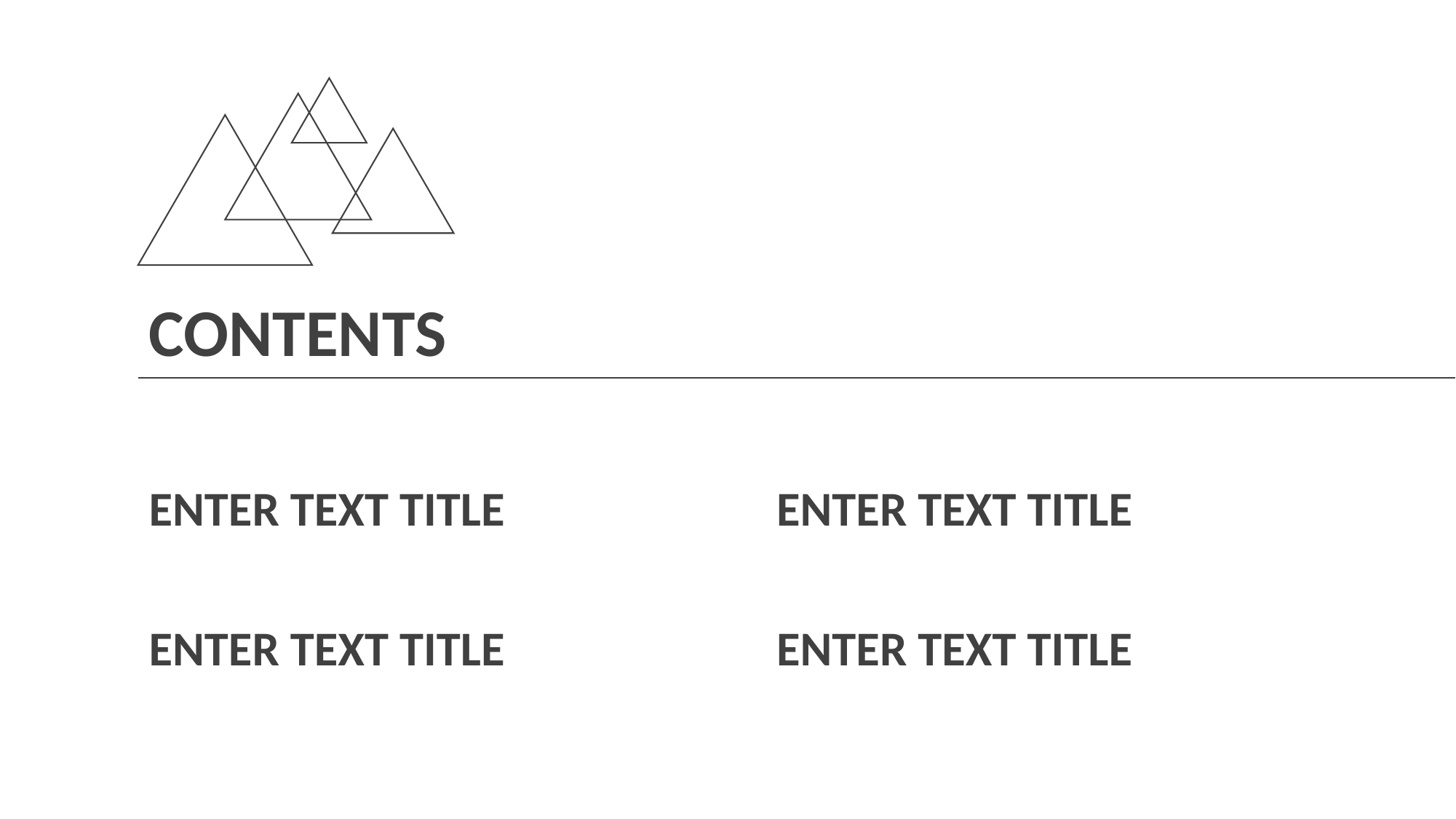

CONTENTS
ENTER TEXT TITLE
ENTER TEXT TITLE
ENTER TEXT TITLE
ENTER TEXT TITLE